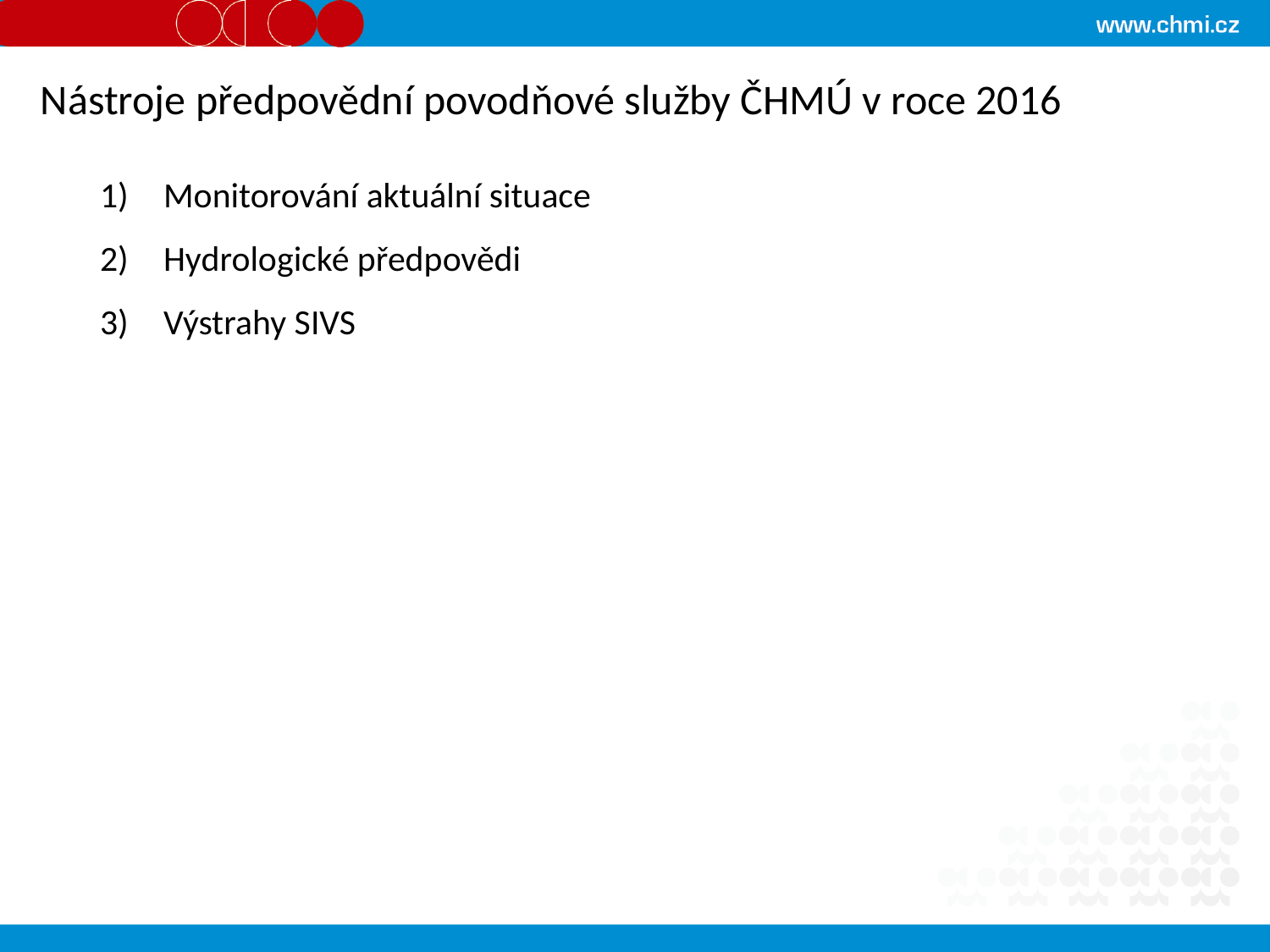

Nástroje předpovědní povodňové služby ČHMÚ v roce 2016
Monitorování aktuální situace
Hydrologické předpovědi
Výstrahy SIVS